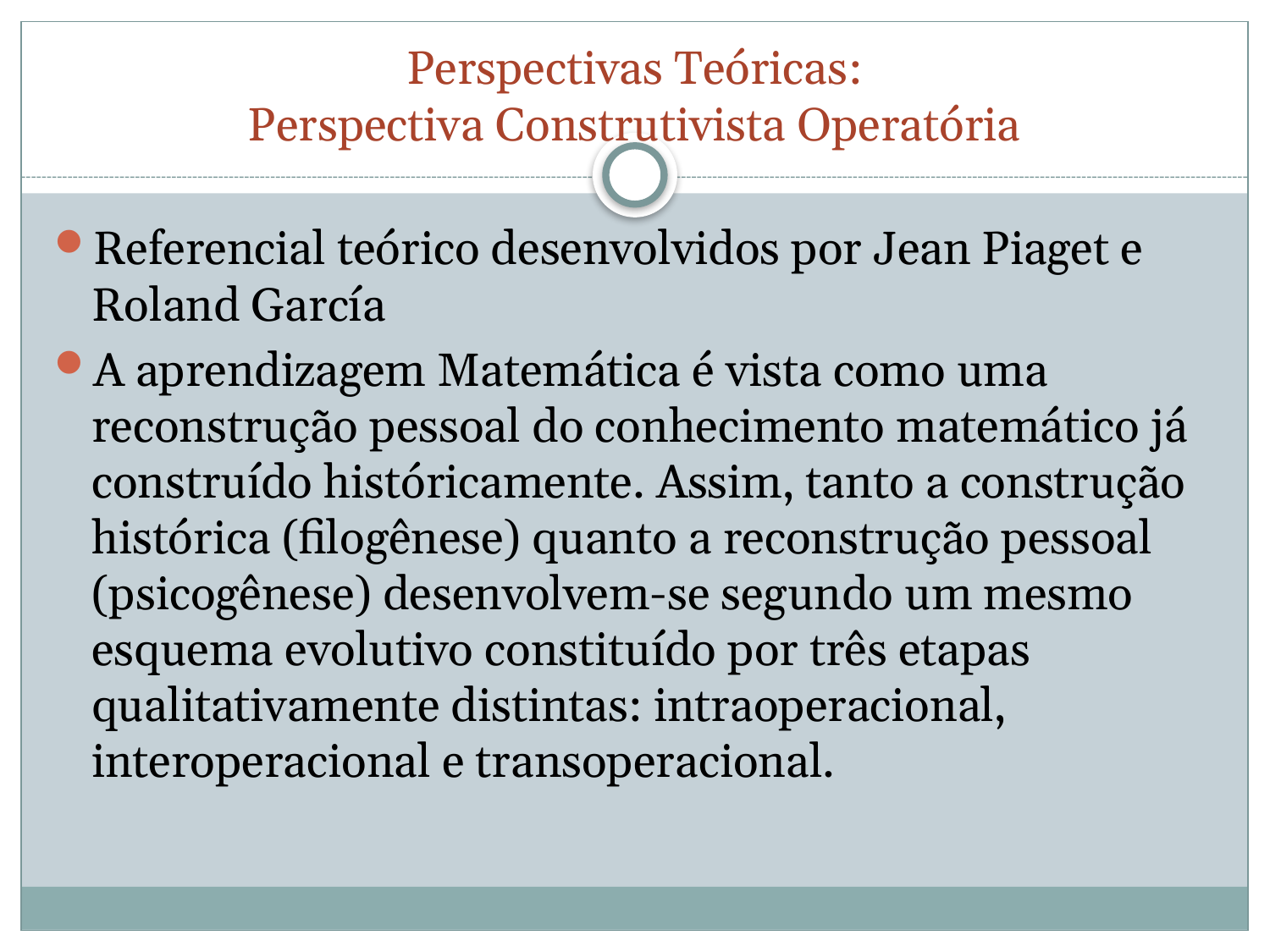

# Perspectivas Teóricas: Perspectiva Construtivista Operatória
Referencial teórico desenvolvidos por Jean Piaget e Roland García
A aprendizagem Matemática é vista como uma reconstrução pessoal do conhecimento matemático já construído históricamente. Assim, tanto a construção histórica (filogênese) quanto a reconstrução pessoal (psicogênese) desenvolvem-se segundo um mesmo esquema evolutivo constituído por três etapas qualitativamente distintas: intraoperacional, interoperacional e transoperacional.